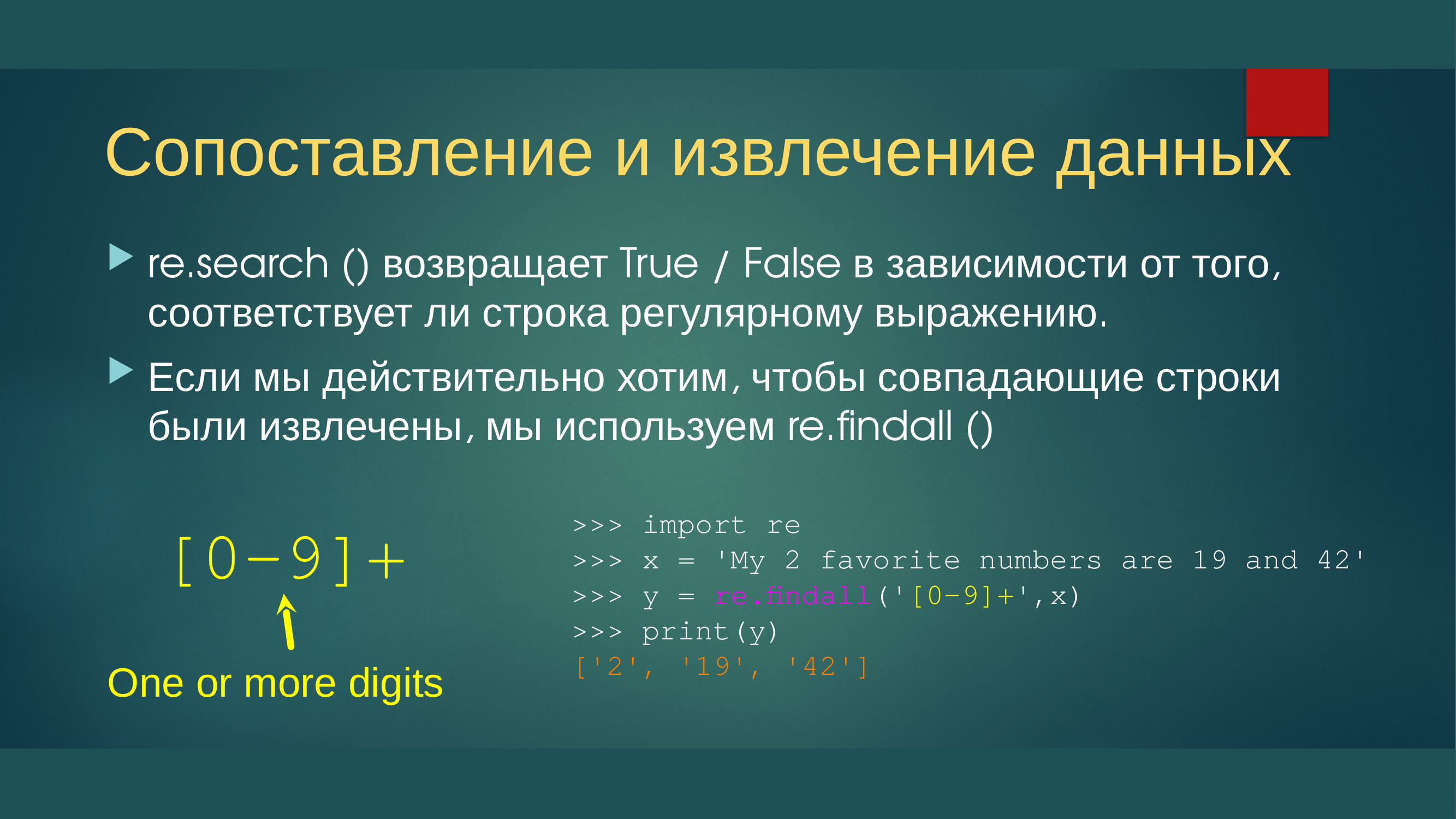

# Сопоставление и извлечение данных
re.search () возвращает True / False в зависимости от того, соответствует ли строка регулярному выражению.
Если мы действительно хотим, чтобы совпадающие строки были извлечены, мы используем re.findall ()
>>> import re
>>> x = 'My 2 favorite numbers are 19 and 42'
>>> y = re.findall('[0-9]+',x)
>>> print(y)
['2', '19', '42']
[0-9]+
One or more digits